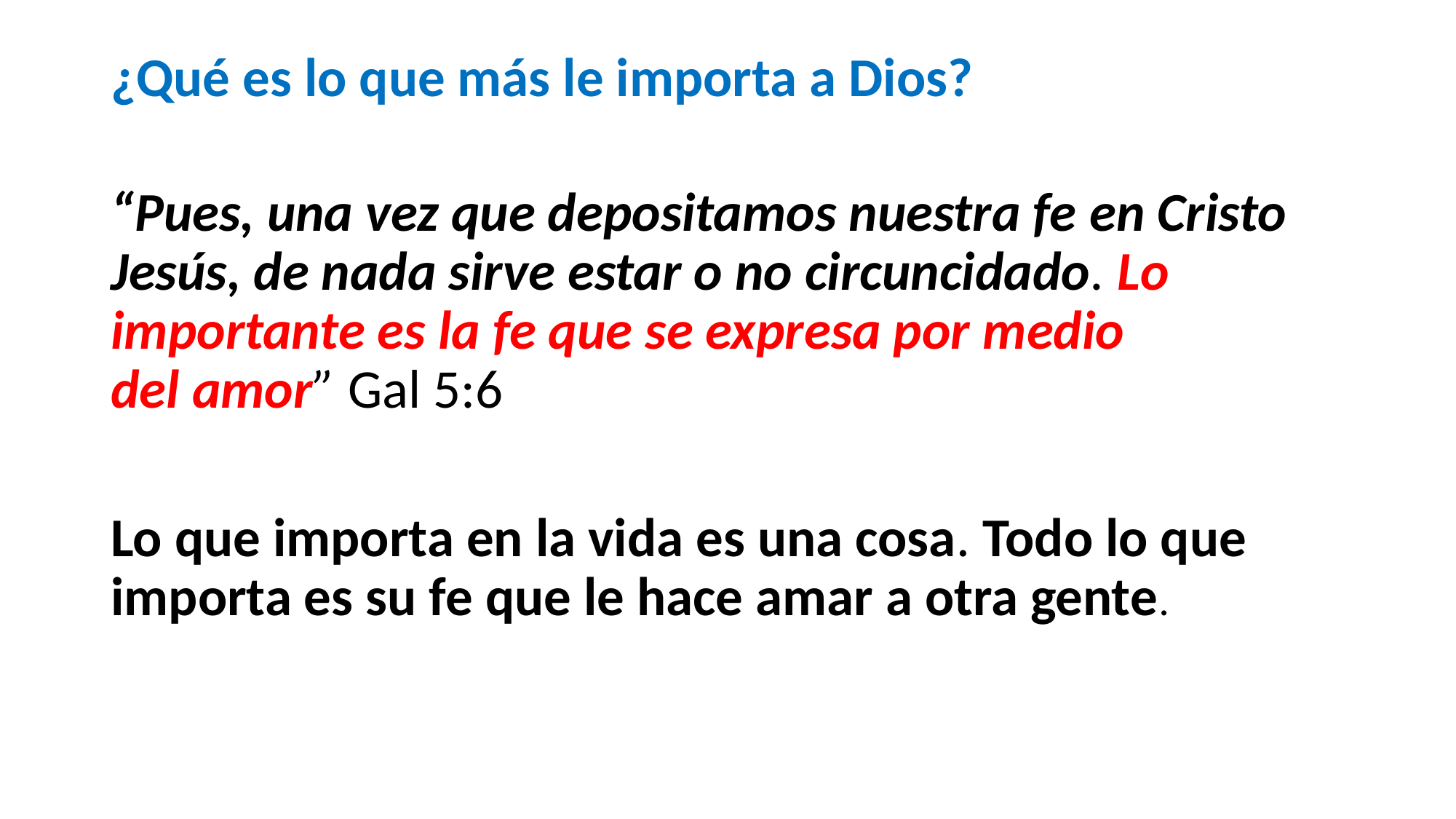

#
¿Qué es lo que más le importa a Dios?

“Pues, una vez que depositamos nuestra fe en Cristo Jesús, de nada sirve estar o no circuncidado. Lo importante es la fe que se expresa por medio del amor” Gal 5:6

Lo que importa en la vida es una cosa. Todo lo que importa es su fe que le hace amar a otra gente.